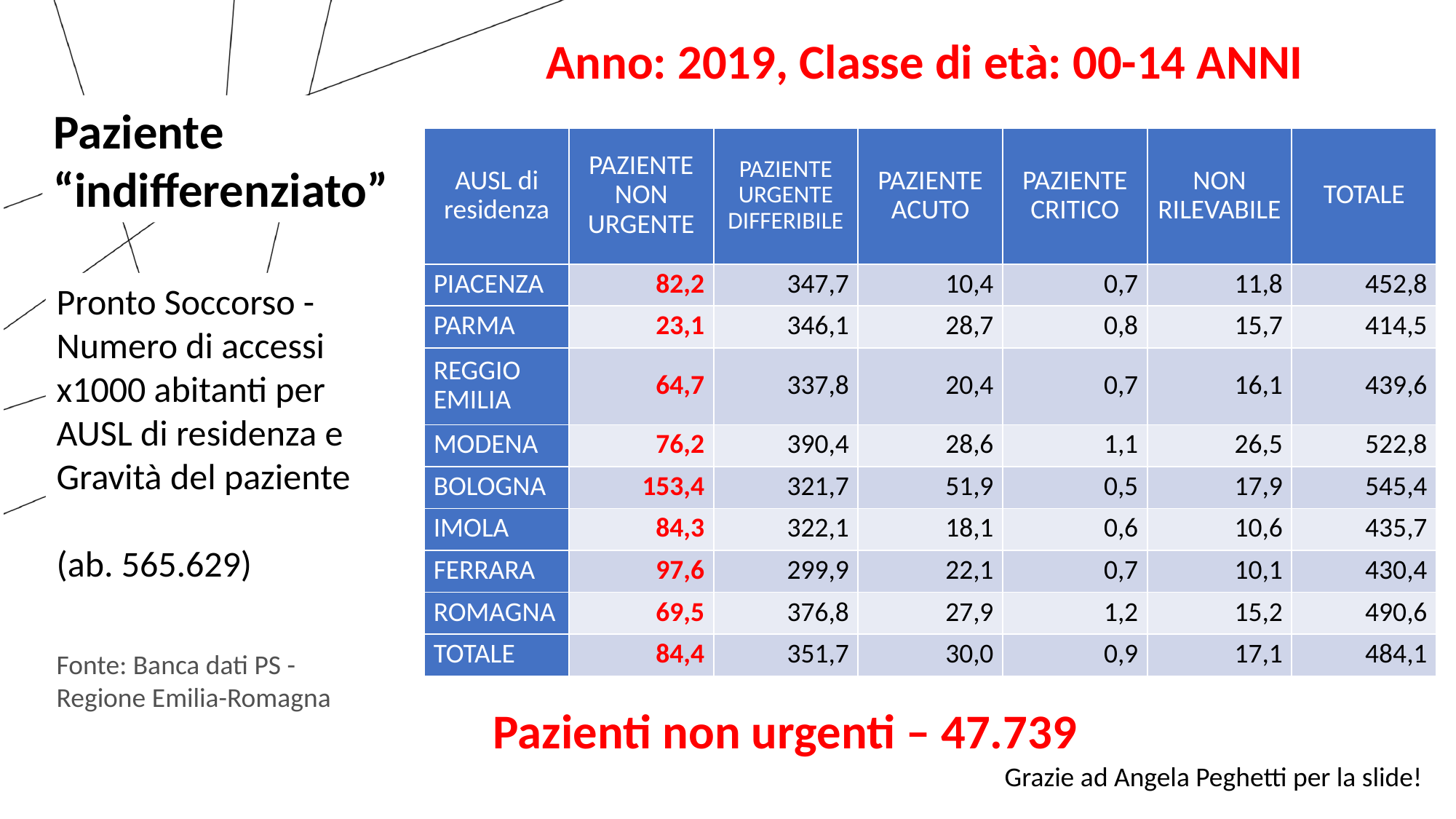

Anno: 2019, Classe di età: 00-14 ANNI
Paziente “indifferenziato”
| AUSL di residenza | PAZIENTE NON URGENTE | PAZIENTE URGENTE DIFFERIBILE | PAZIENTE ACUTO | PAZIENTE CRITICO | NON RILEVABILE | TOTALE |
| --- | --- | --- | --- | --- | --- | --- |
| PIACENZA | 82,2 | 347,7 | 10,4 | 0,7 | 11,8 | 452,8 |
| PARMA | 23,1 | 346,1 | 28,7 | 0,8 | 15,7 | 414,5 |
| REGGIO EMILIA | 64,7 | 337,8 | 20,4 | 0,7 | 16,1 | 439,6 |
| MODENA | 76,2 | 390,4 | 28,6 | 1,1 | 26,5 | 522,8 |
| BOLOGNA | 153,4 | 321,7 | 51,9 | 0,5 | 17,9 | 545,4 |
| IMOLA | 84,3 | 322,1 | 18,1 | 0,6 | 10,6 | 435,7 |
| FERRARA | 97,6 | 299,9 | 22,1 | 0,7 | 10,1 | 430,4 |
| ROMAGNA | 69,5 | 376,8 | 27,9 | 1,2 | 15,2 | 490,6 |
| TOTALE | 84,4 | 351,7 | 30,0 | 0,9 | 17,1 | 484,1 |
Pronto Soccorso - Numero di accessi x1000 abitanti per AUSL di residenza e Gravità del paziente

(ab. 565.629)
Fonte: Banca dati PS - Regione Emilia-Romagna
Pazienti non urgenti – 47.739
Grazie ad Angela Peghetti per la slide!